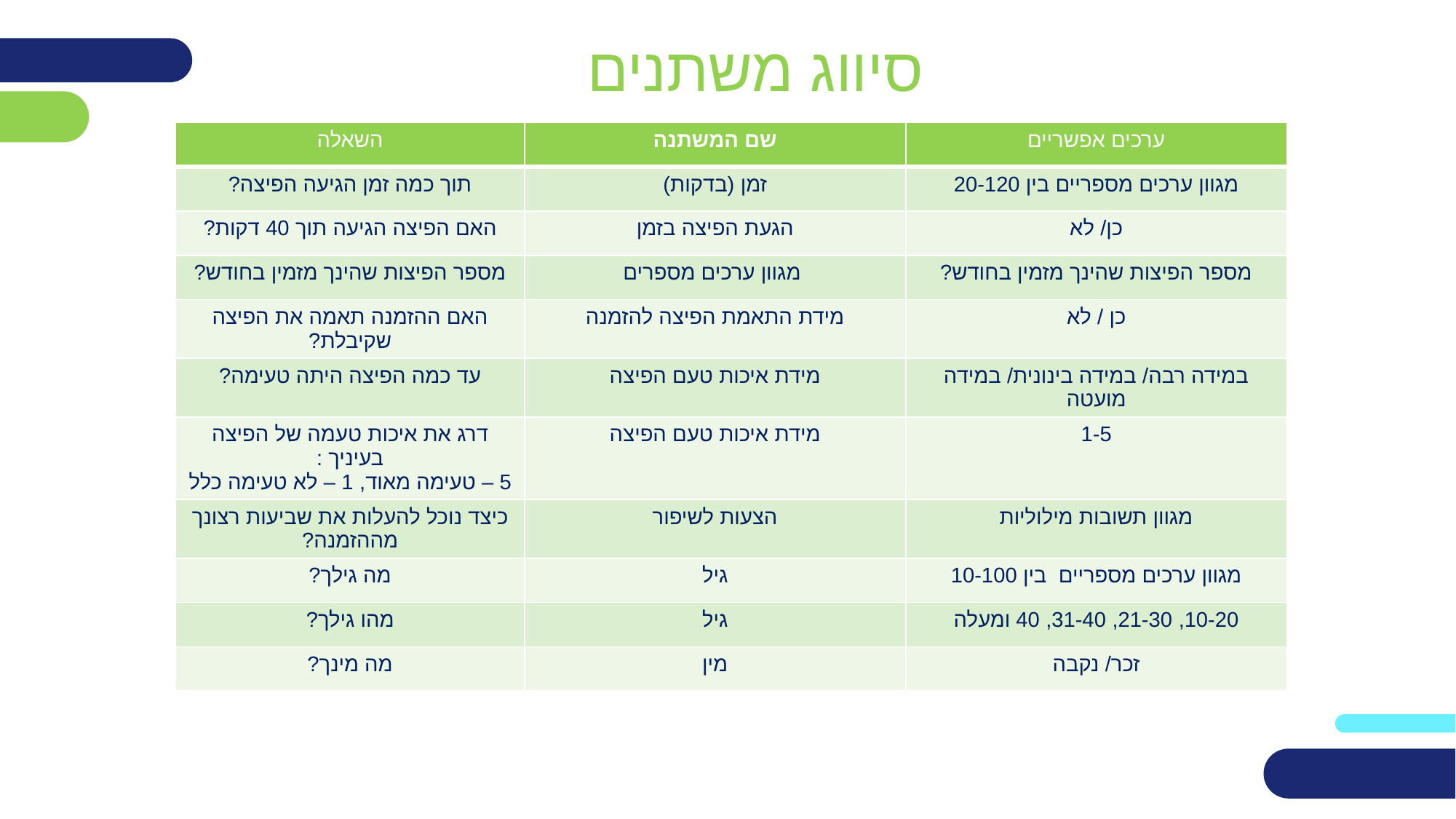

סיווג משתנים
| השאלה | שם המשתנה | ערכים אפשריים |
| --- | --- | --- |
| תוך כמה זמן הגיעה הפיצה? | זמן (בדקות) | מגוון ערכים מספריים בין 20-120 |
| האם הפיצה הגיעה תוך 40 דקות? | הגעת הפיצה בזמן | כן/ לא |
| מספר הפיצות שהינך מזמין בחודש? | מגוון ערכים מספרים | מספר הפיצות שהינך מזמין בחודש? |
| האם ההזמנה תאמה את הפיצה שקיבלת? | מידת התאמת הפיצה להזמנה | כן / לא |
| עד כמה הפיצה היתה טעימה? | מידת איכות טעם הפיצה | במידה רבה/ במידה בינונית/ במידה מועטה |
| דרג את איכות טעמה של הפיצה בעיניך : 5 – טעימה מאוד, 1 – לא טעימה כלל | מידת איכות טעם הפיצה | 1-5 |
| כיצד נוכל להעלות את שביעות רצונך מההזמנה? | הצעות לשיפור | מגוון תשובות מילוליות |
| מה גילך? | גיל | מגוון ערכים מספריים בין 10-100 |
| מהו גילך? | גיל | 10-20, 21-30, 31-40, 40 ומעלה |
| מה מינך? | מין | זכר/ נקבה |